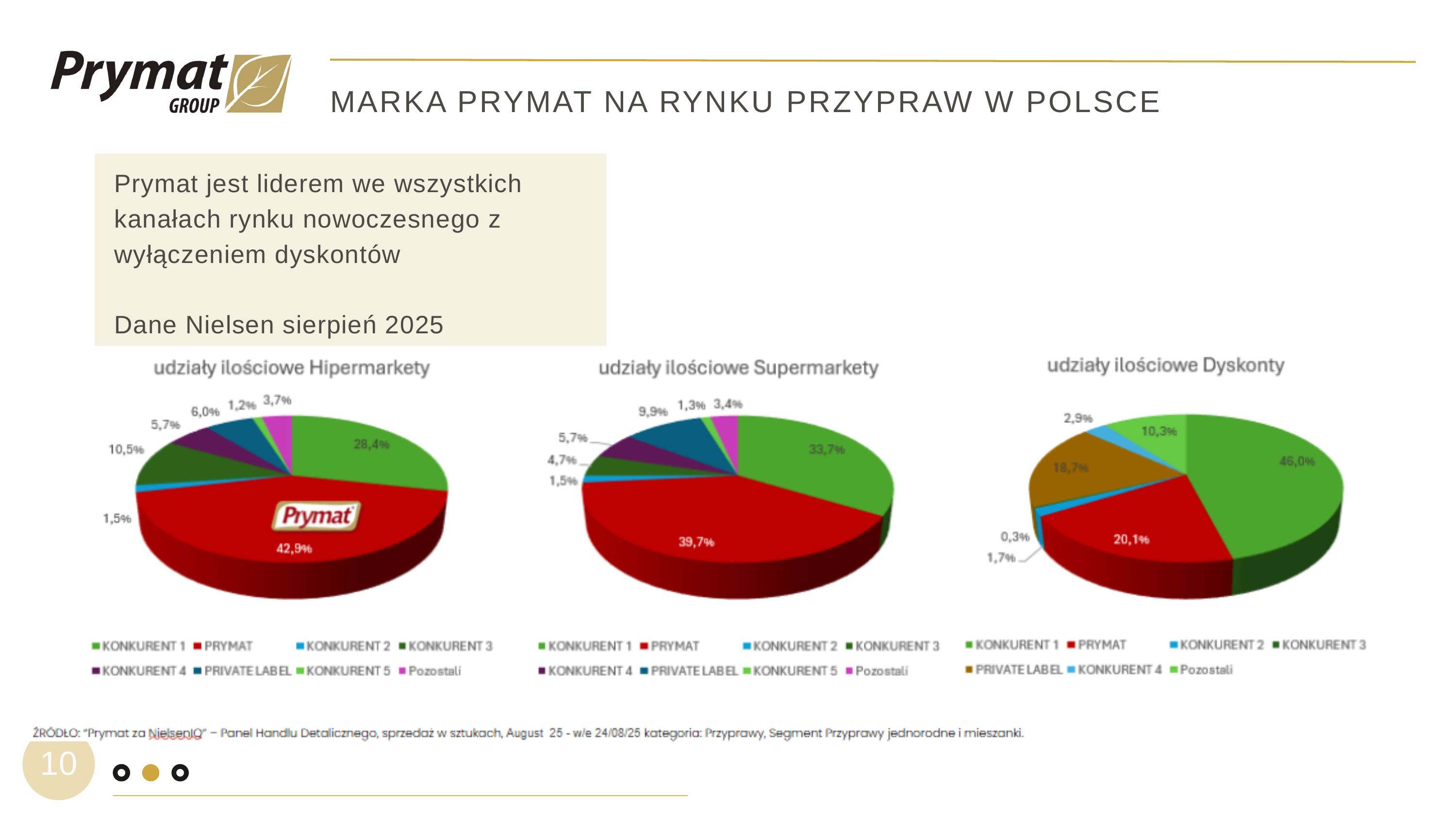

MARKA PRYMAT NA RYNKU PRZYPRAW W POLSCE

Prymat jest liderem we wszystkich kanałach rynku nowoczesnego z wyłączeniem dyskontów

Dane Nielsen sierpień 2025

10